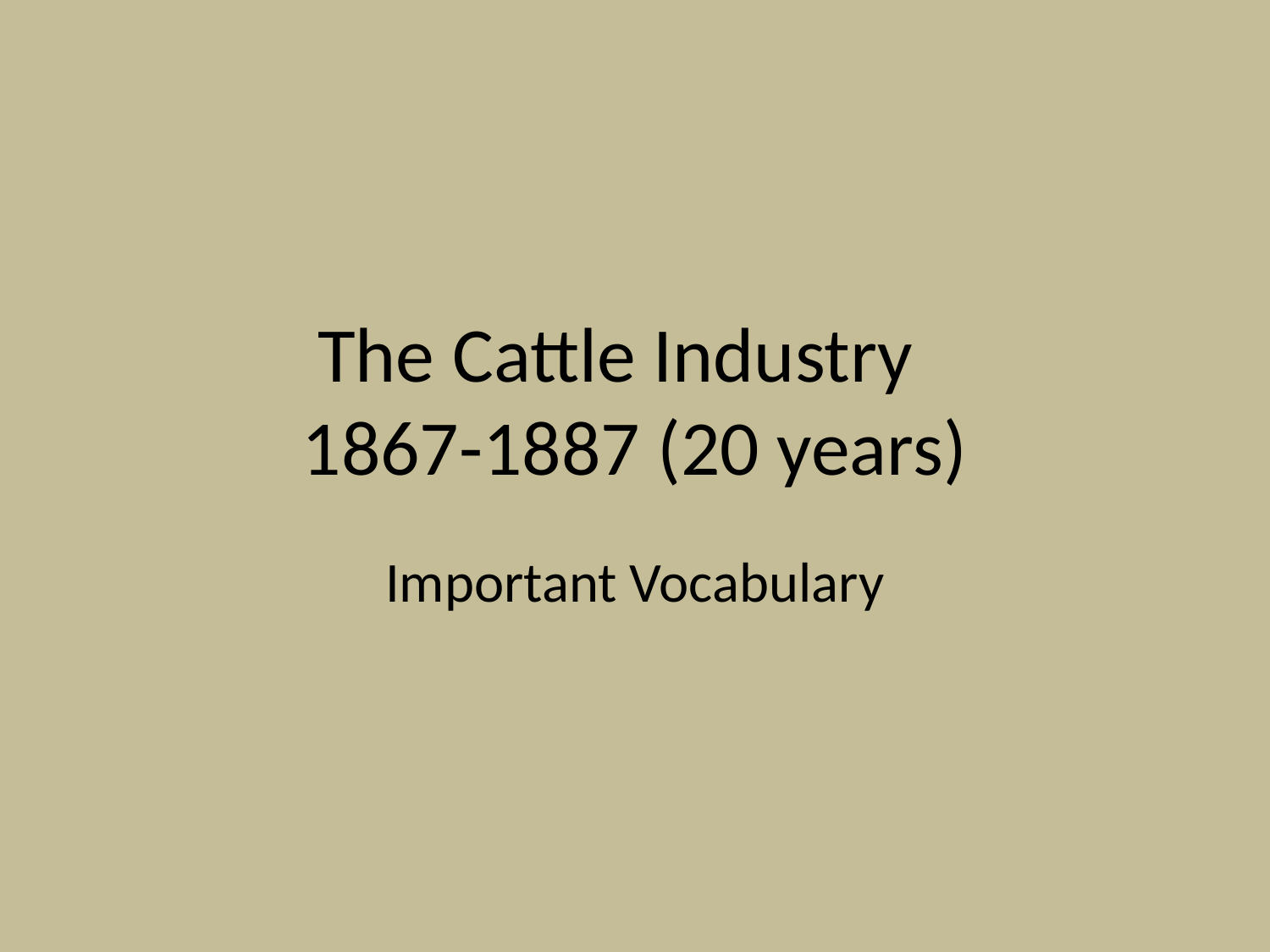

# The Cattle Industry 1867-1887 (20 years)
Important Vocabulary